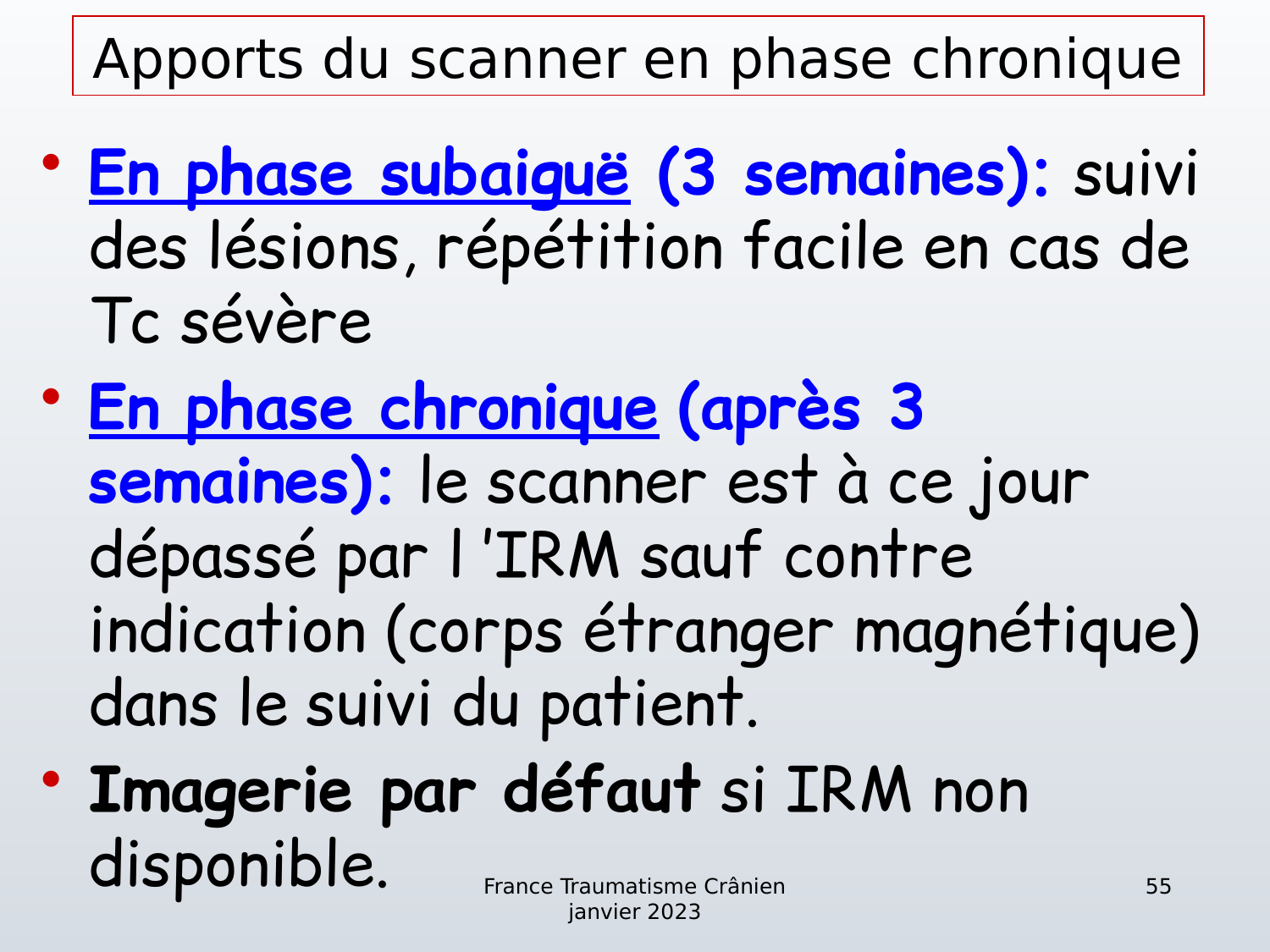

# Apports du scanner en phase chronique
En phase subaiguë (3 semaines): suivi des lésions, répétition facile en cas de Tc sévère
En phase chronique (après 3 semaines): le scanner est à ce jour dépassé par l ’IRM sauf contre indication (corps étranger magnétique) dans le suivi du patient.
Imagerie par défaut si IRM non disponible.
France Traumatisme Crânien janvier 2023
55